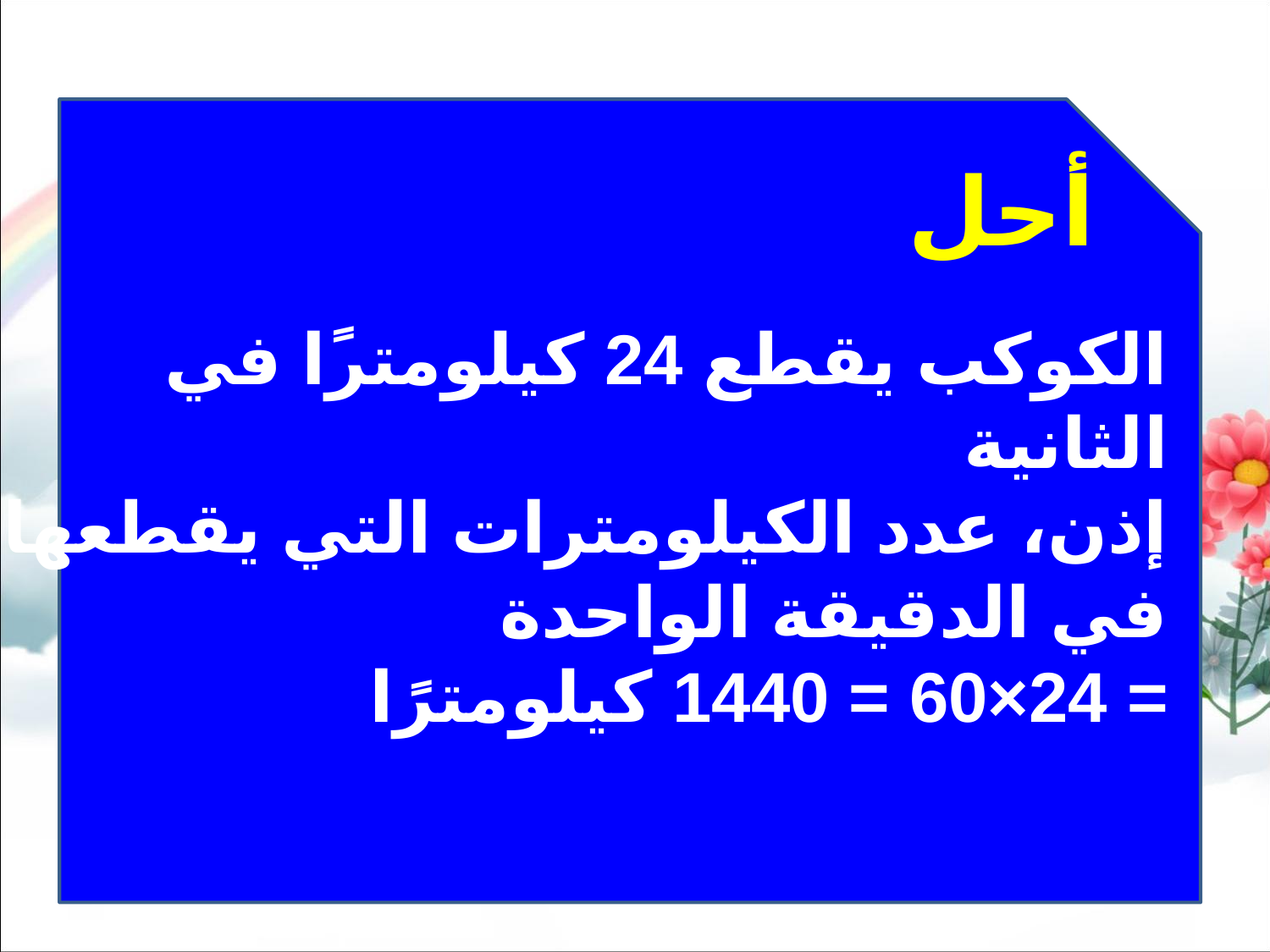

أحل
الكوكب يقطع 24 كيلومترًا في الثانية
إذن، عدد الكيلومترات التي يقطعها في الدقيقة الواحدة
= 24×60 = 1440 كيلومترًا